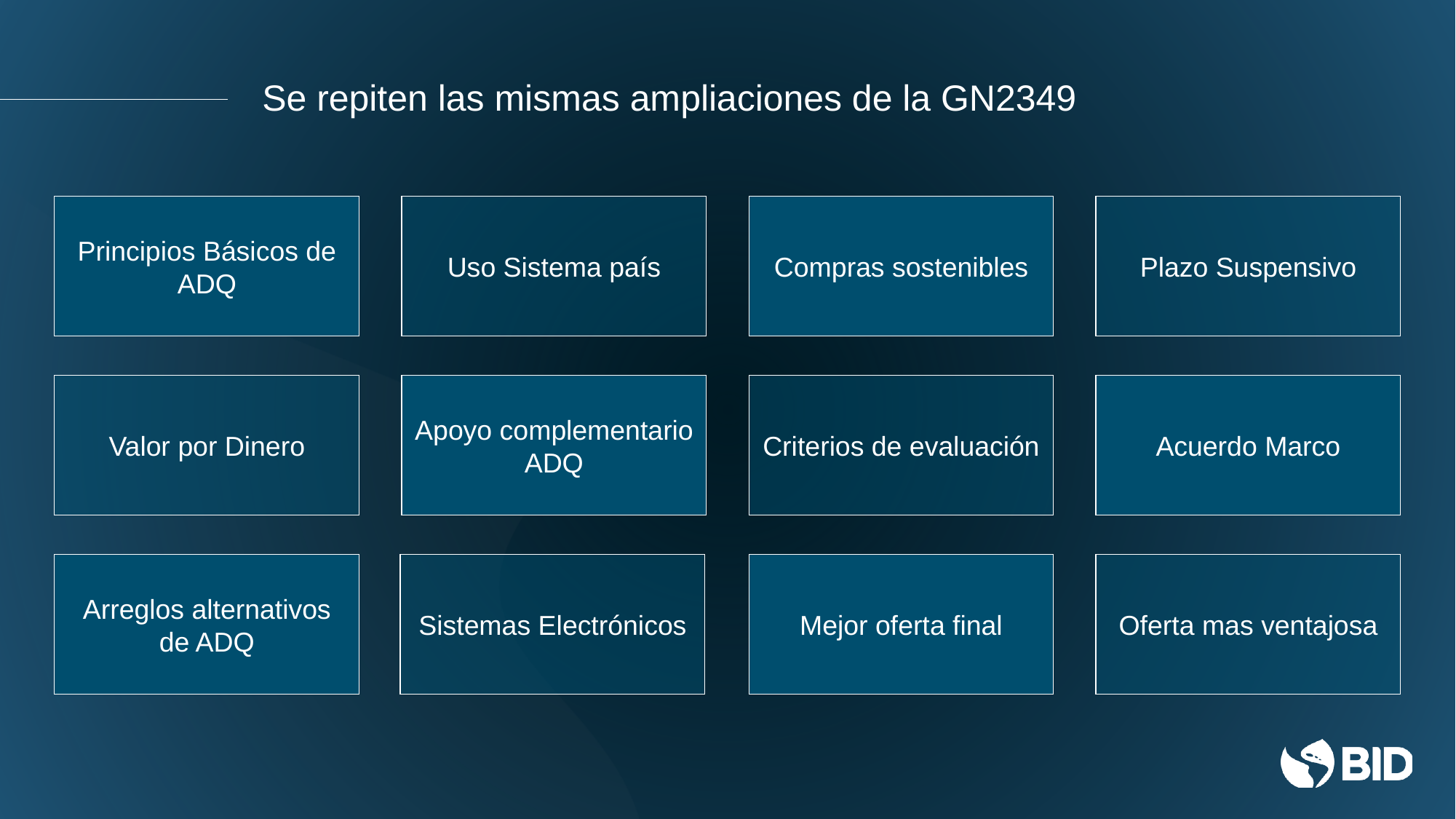

# Se repiten las mismas ampliaciones de la GN2349
Principios Básicos de ADQ
Uso Sistema país
Compras sostenibles
Plazo Suspensivo
Valor por Dinero
Apoyo complementario ADQ
Criterios de evaluación
Acuerdo Marco
Arreglos alternativos de ADQ
Sistemas Electrónicos
Mejor oferta final
Oferta mas ventajosa